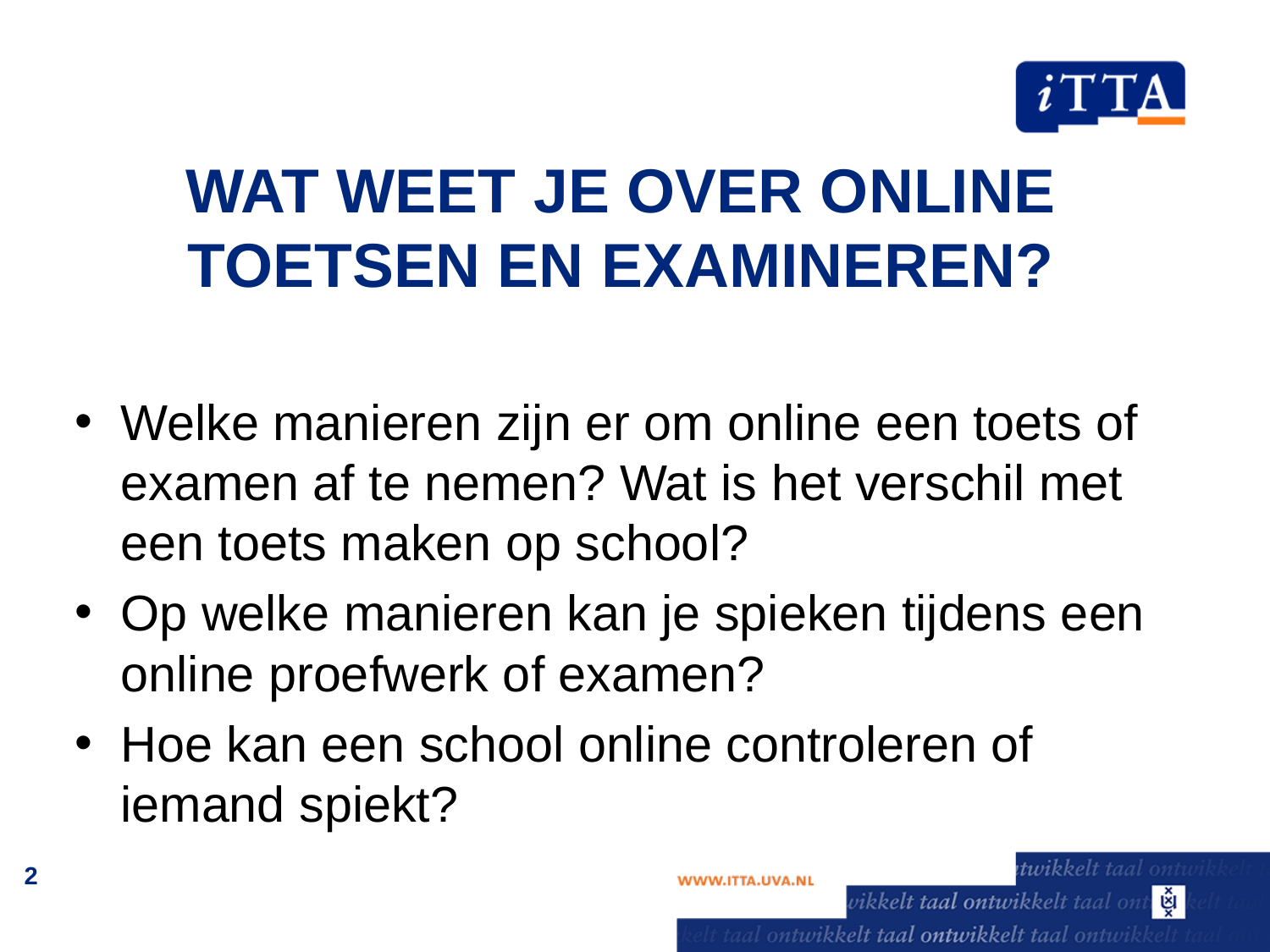

# Wat weet je over online toetsen en examineren?

Welke manieren zijn er om online een toets of examen af te nemen? Wat is het verschil met een toets maken op school?
Op welke manieren kan je spieken tijdens een online proefwerk of examen?
Hoe kan een school online controleren of iemand spiekt?
2